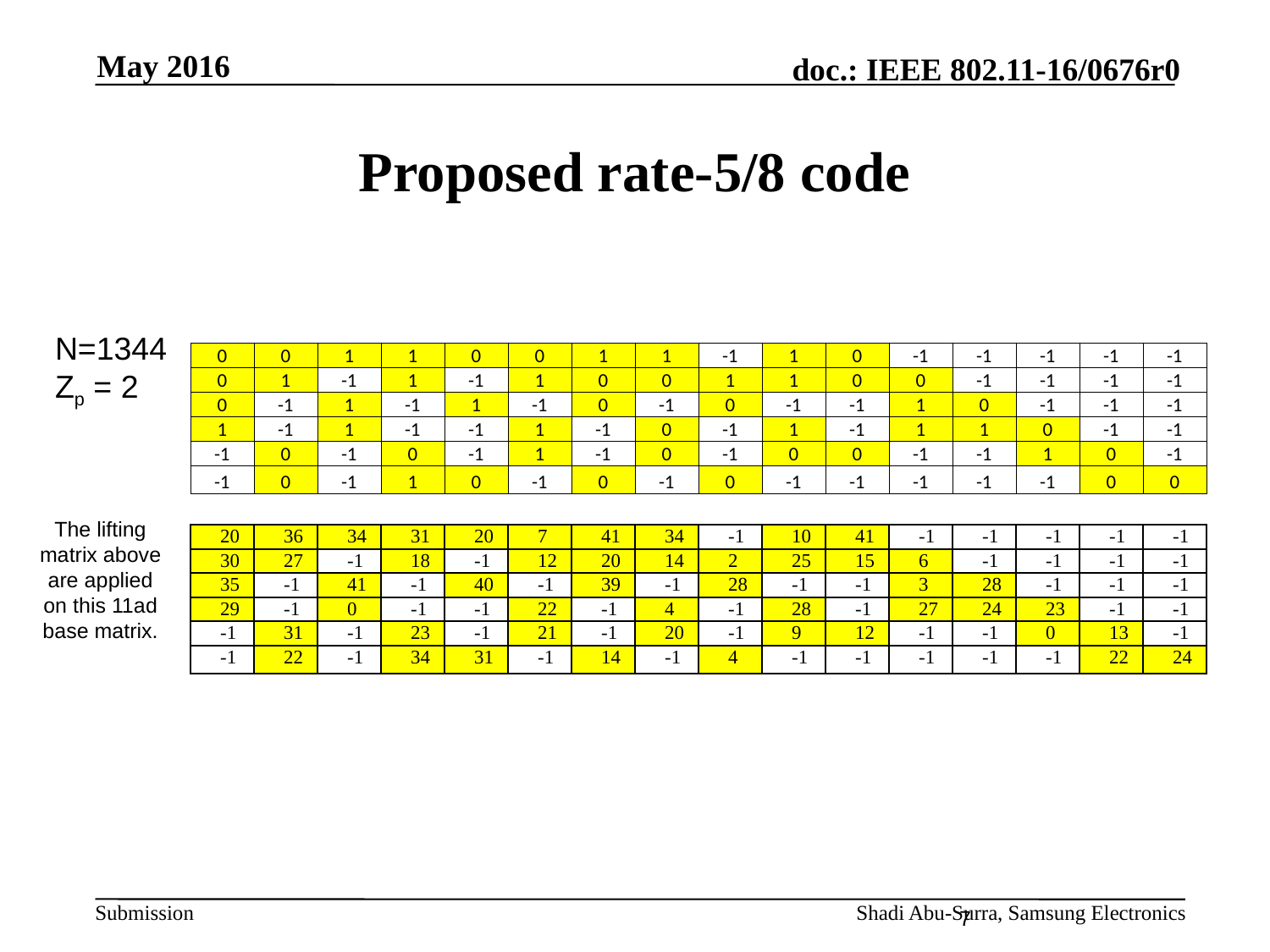

May 2016
# Proposed rate-5/8 code
N=1344
Zp = 2
| 0 | 0 | 1 | 1 | 0 | 0 | 1 | 1 | -1 | 1 | 0 | -1 | -1 | -1 | -1 | -1 |
| --- | --- | --- | --- | --- | --- | --- | --- | --- | --- | --- | --- | --- | --- | --- | --- |
| 0 | 1 | -1 | 1 | -1 | 1 | 0 | 0 | 1 | 1 | 0 | 0 | -1 | -1 | -1 | -1 |
| 0 | -1 | 1 | -1 | 1 | -1 | 0 | -1 | 0 | -1 | -1 | 1 | 0 | -1 | -1 | -1 |
| 1 | -1 | 1 | -1 | -1 | 1 | -1 | 0 | -1 | 1 | -1 | 1 | 1 | 0 | -1 | -1 |
| -1 | 0 | -1 | 0 | -1 | 1 | -1 | 0 | -1 | 0 | 0 | -1 | -1 | 1 | 0 | -1 |
| -1 | 0 | -1 | 1 | 0 | -1 | 0 | -1 | 0 | -1 | -1 | -1 | -1 | -1 | 0 | 0 |
The lifting matrix above are applied on this 11ad base matrix.
| 20 | 36 | 34 | 31 | 20 | 7 | 41 | 34 | -1 | 10 | 41 | -1 | -1 | -1 | -1 | -1 |
| --- | --- | --- | --- | --- | --- | --- | --- | --- | --- | --- | --- | --- | --- | --- | --- |
| 30 | 27 | -1 | 18 | -1 | 12 | 20 | 14 | 2 | 25 | 15 | 6 | -1 | -1 | -1 | -1 |
| 35 | -1 | 41 | -1 | 40 | -1 | 39 | -1 | 28 | -1 | -1 | 3 | 28 | -1 | -1 | -1 |
| 29 | -1 | 0 | -1 | -1 | 22 | -1 | 4 | -1 | 28 | -1 | 27 | 24 | 23 | -1 | -1 |
| -1 | 31 | -1 | 23 | -1 | 21 | -1 | 20 | -1 | 9 | 12 | -1 | -1 | 0 | 13 | -1 |
| -1 | 22 | -1 | 34 | 31 | -1 | 14 | -1 | 4 | -1 | -1 | -1 | -1 | -1 | 22 | 24 |
Shadi Abu-Surra, Samsung Electronics
7